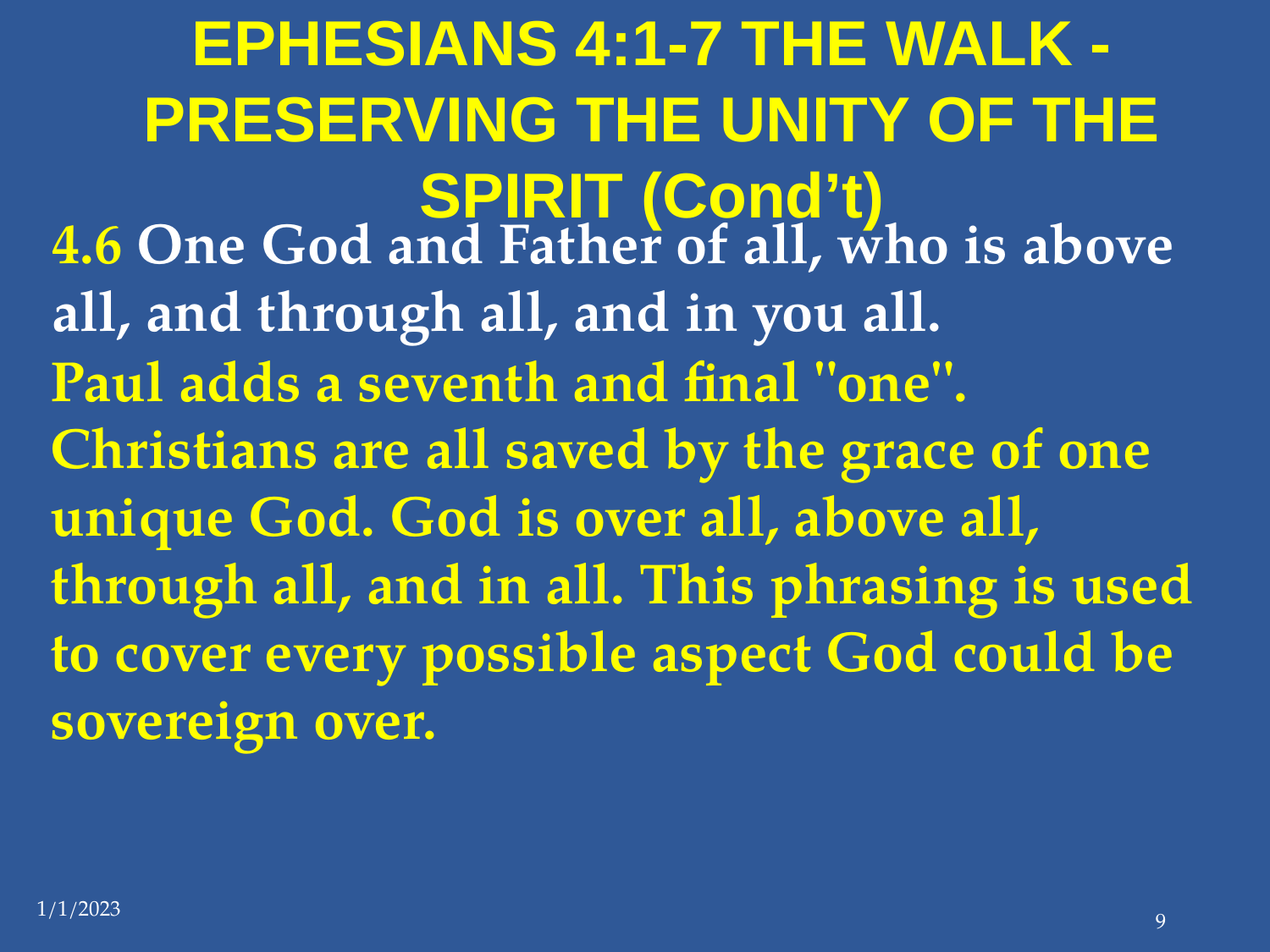

# EPHESIANS 4:1-7 THE WALK - PRESERVING THE UNITY OF THE SPIRIT (Cond’t)
4.6 One God and Father of all, who is above all, and through all, and in you all.
Paul adds a seventh and final "one". Christians are all saved by the grace of one unique God. God is over all, above all, through all, and in all. This phrasing is used to cover every possible aspect God could be sovereign over.
1/1/2023
9